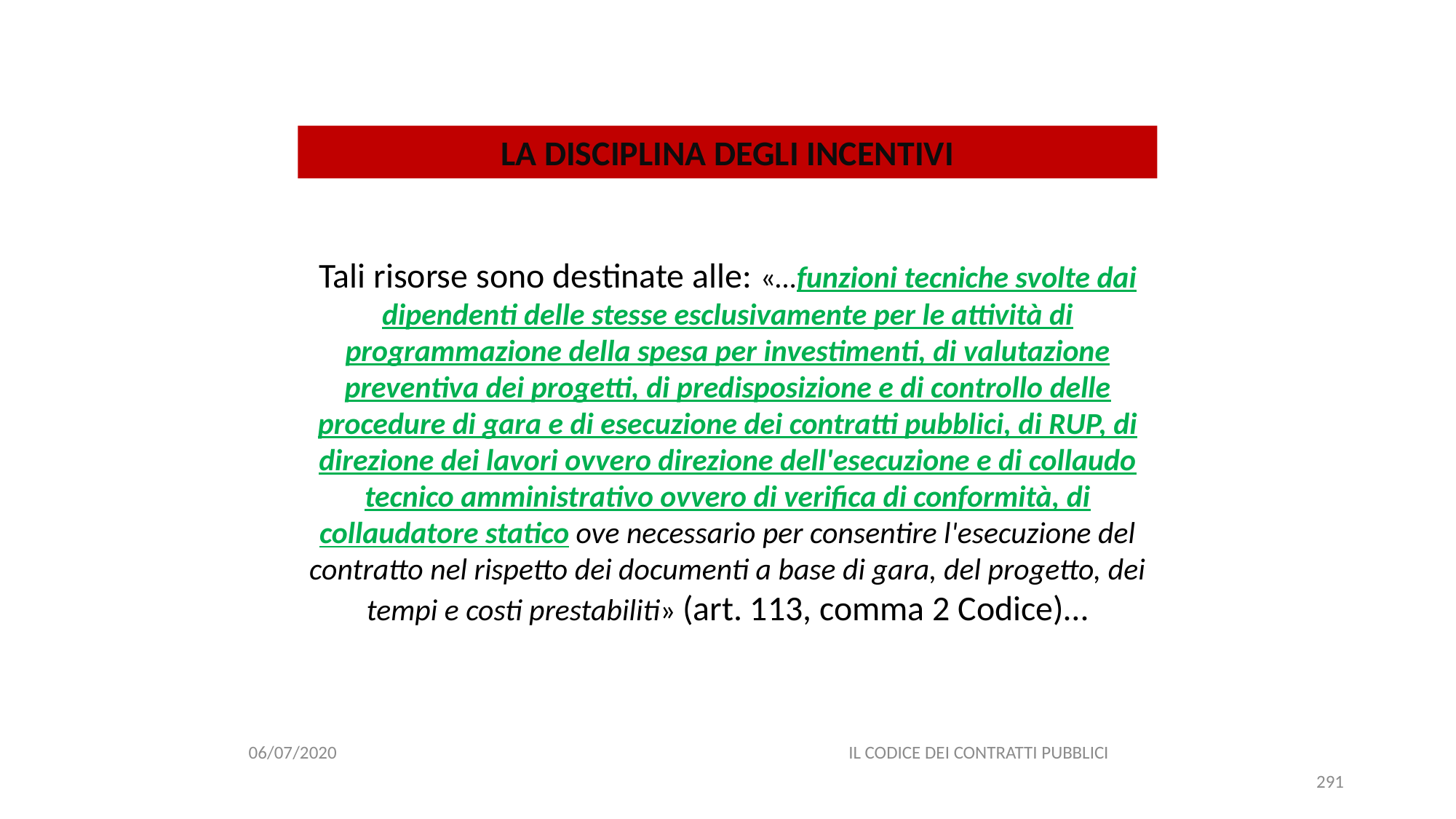

#
LA DISCIPLINA DEGLI INCENTIVI

Tali risorse sono destinate alle: «…funzioni tecniche svolte dai dipendenti delle stesse esclusivamente per le attività di programmazione della spesa per investimenti, di valutazione preventiva dei progetti, di predisposizione e di controllo delle procedure di gara e di esecuzione dei contratti pubblici, di RUP, di direzione dei lavori ovvero direzione dell'esecuzione e di collaudo tecnico amministrativo ovvero di verifica di conformità, di collaudatore statico ove necessario per consentire l'esecuzione del contratto nel rispetto dei documenti a base di gara, del progetto, dei tempi e costi prestabiliti» (art. 113, comma 2 Codice)…

06/07/2020
IL CODICE DEI CONTRATTI PUBBLICI
291